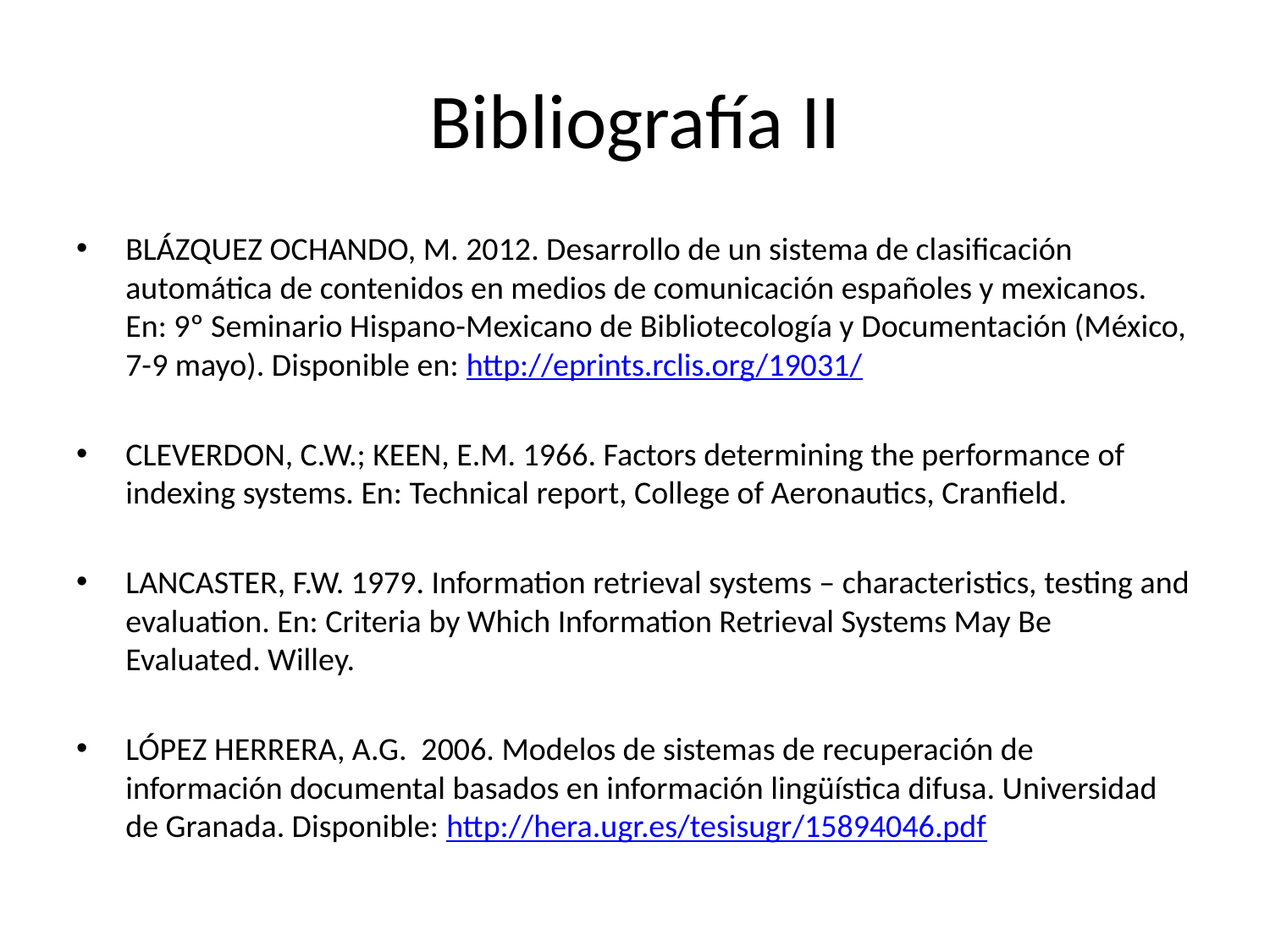

# Bibliografía II
BLÁZQUEZ OCHANDO, M. 2012. Desarrollo de un sistema de clasificación automática de contenidos en medios de comunicación españoles y mexicanos. En: 9º Seminario Hispano-Mexicano de Bibliotecología y Documentación (México, 7-9 mayo). Disponible en: http://eprints.rclis.org/19031/

CLEVERDON, C.W.; KEEN, E.M. 1966. Factors determining the performance of indexing systems. En: Technical report, College of Aeronautics, Cranfield.

LANCASTER, F.W. 1979. Information retrieval systems – characteristics, testing and evaluation. En: Criteria by Which Information Retrieval Systems May Be Evaluated. Willey.

LÓPEZ HERRERA, A.G.  2006. Modelos de sistemas de recuperación de información documental basados en información lingüística difusa. Universidad de Granada. Disponible: http://hera.ugr.es/tesisugr/15894046.pdf